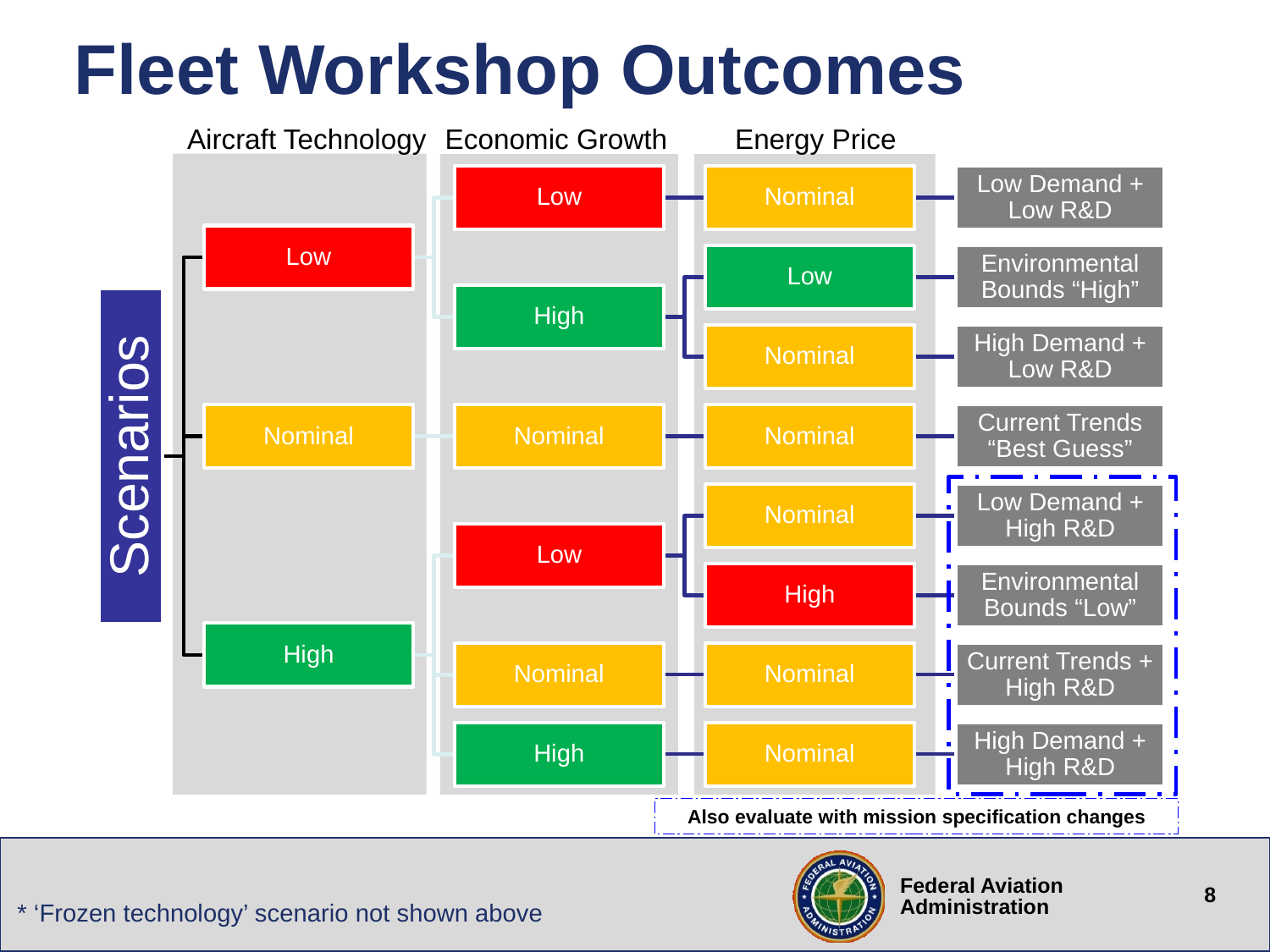

# Fleet Workshop Outcomes
Aircraft Technology

Economic Growth

Energy Price

Scenarios
Low
Low
Nominal
Low Demand +
Low R&D
High
Low
Environmental Bounds “High”
Nominal
High Demand + Low R&D
Nominal
Nominal
Nominal
Current Trends “Best Guess”
High
Low
Nominal
Low Demand + High R&D
High
Environmental Bounds “Low”
Nominal
Nominal
Current Trends + High R&D
High
Nominal
High Demand + High R&D

Also evaluate with mission specification changes
* ‘Frozen technology’ scenario not shown above